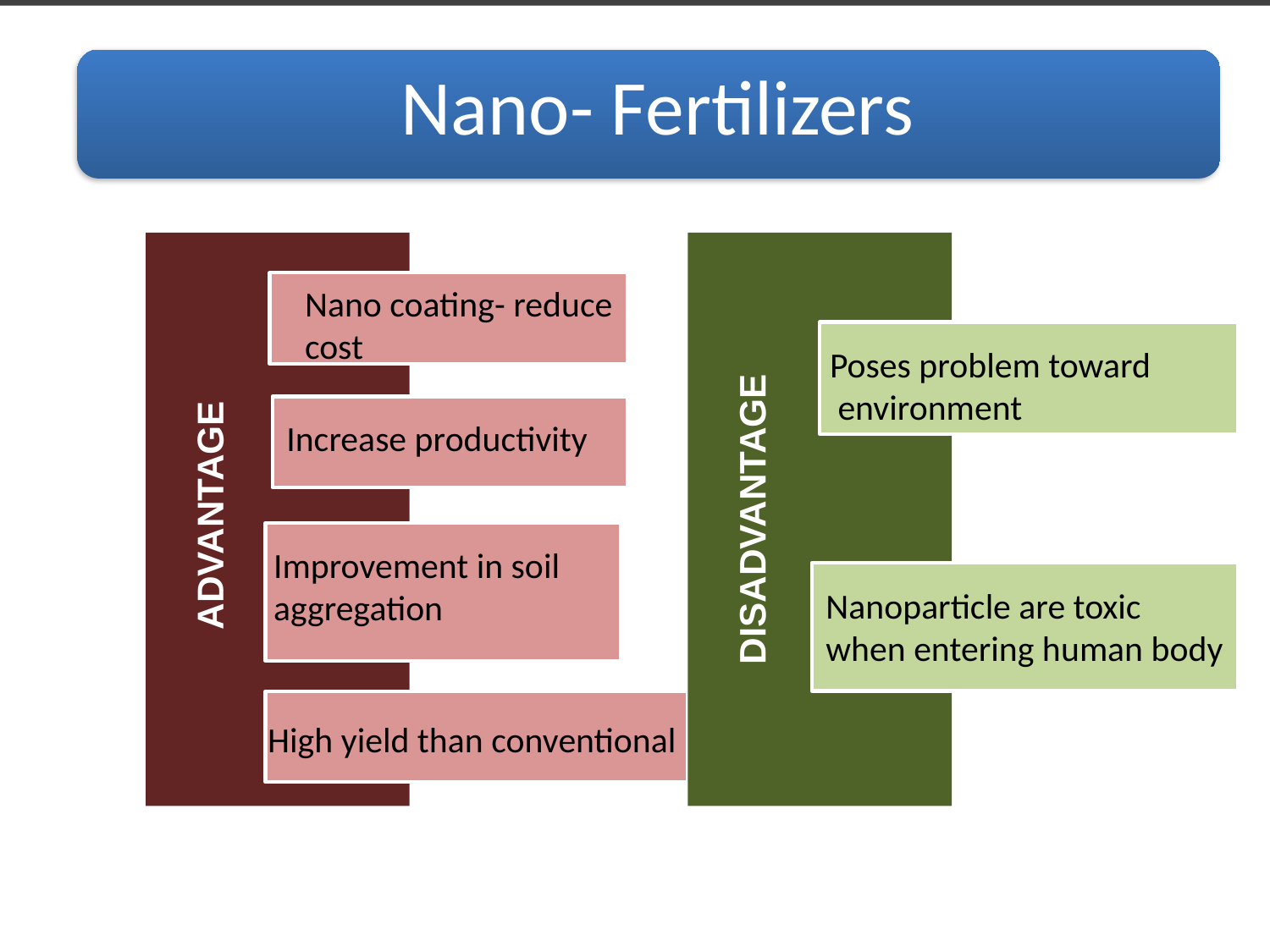

# ADVANTAGE AND DISADVANTAGE

 Nano- Fertilizers

Nano coating- reduce
cost

Increase productivity
ADVANTAGE

Improvement in soil
aggregation

High yield than conventional

Poses problem toward
 environment
DISADVANTAGE

Nanoparticle are toxic
when entering human body